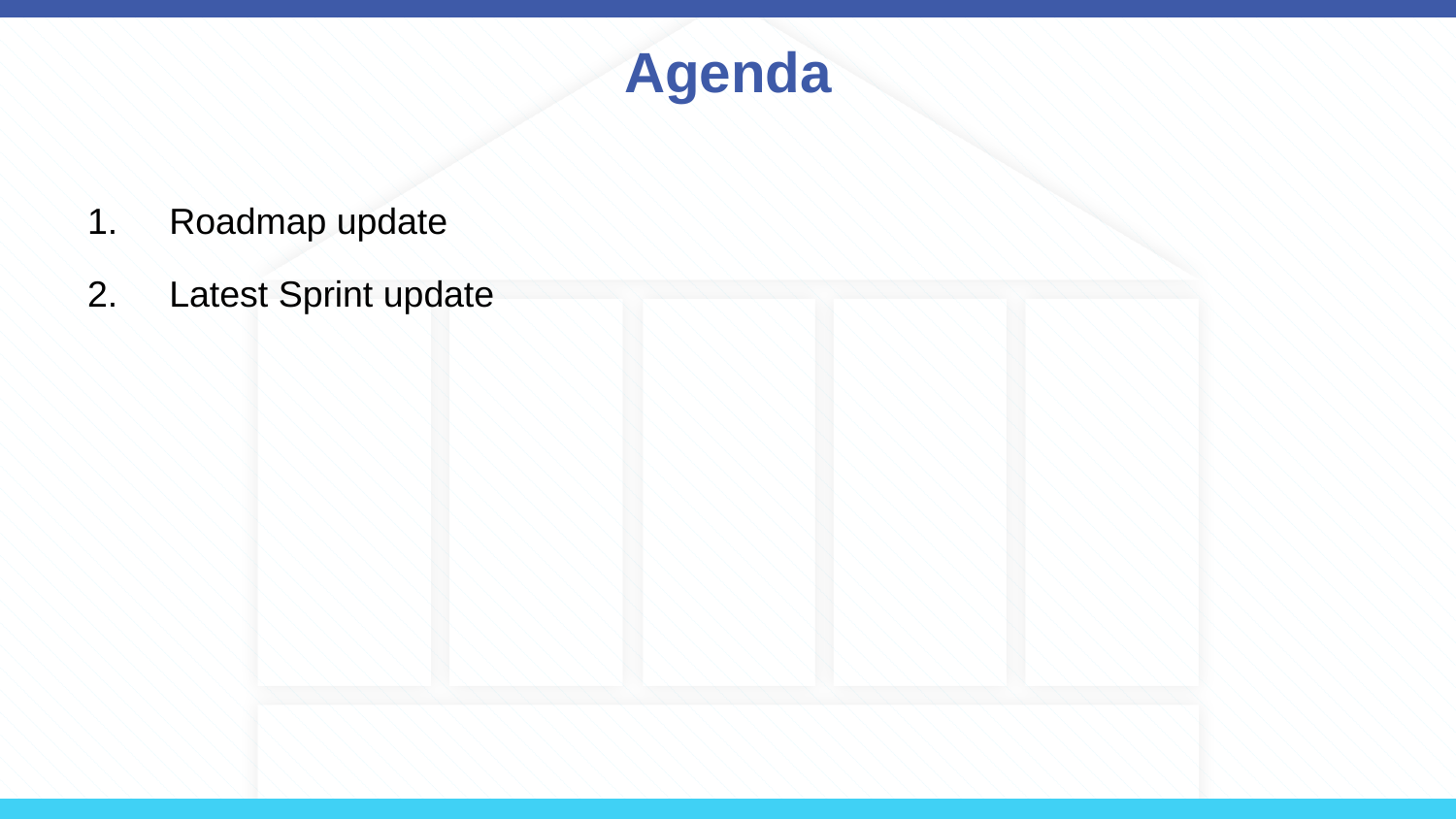

# Agenda
Roadmap update
Latest Sprint update